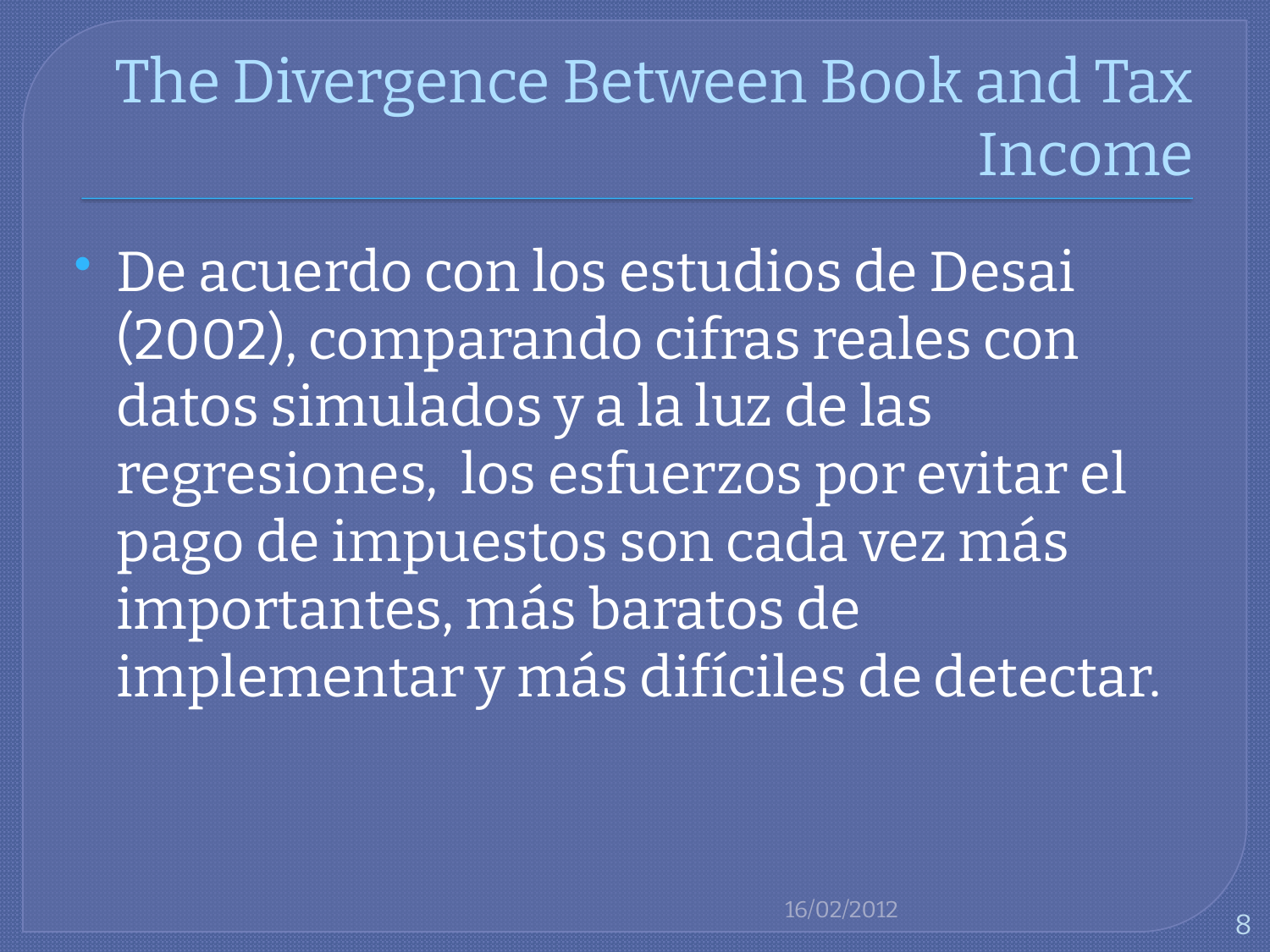

# The Divergence Between Book and Tax Income
De acuerdo con los estudios de Desai (2002), comparando cifras reales con datos simulados y a la luz de las regresiones,  los esfuerzos por evitar el pago de impuestos son cada vez más importantes, más baratos de implementar y más difíciles de detectar.
16/02/2012
8